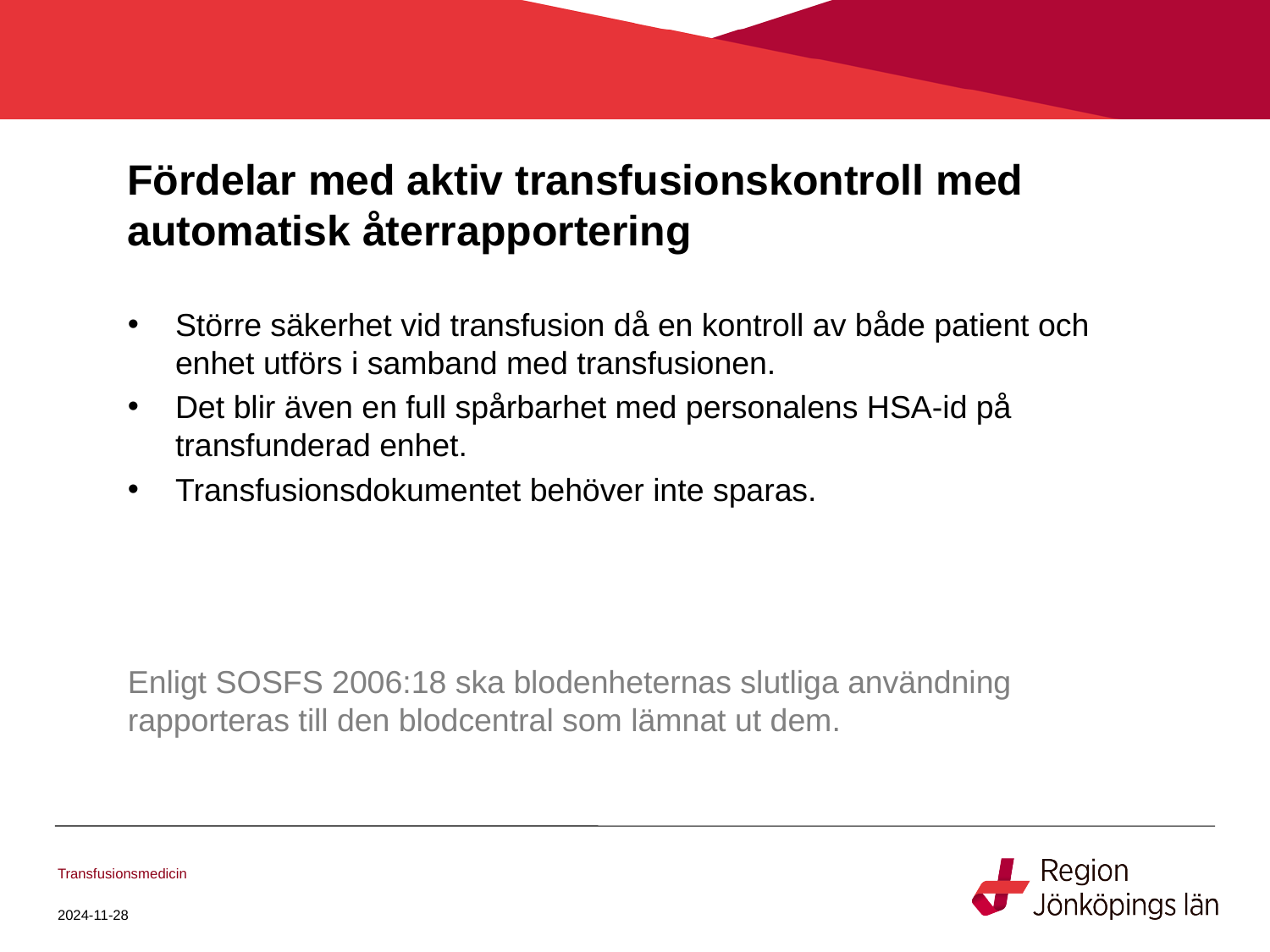

Fördelar med aktiv transfusionskontroll med  automatisk återrapportering
Större säkerhet vid transfusion då en kontroll av både patient och enhet utförs i samband med transfusionen.
Det blir även en full spårbarhet med personalens HSA-id på transfunderad enhet.
Transfusionsdokumentet behöver inte sparas.

Enligt SOSFS 2006:18 ska blodenheternas slutliga användning rapporteras till den blodcentral som lämnat ut dem.

Transfusionsmedicin
2024-11-28